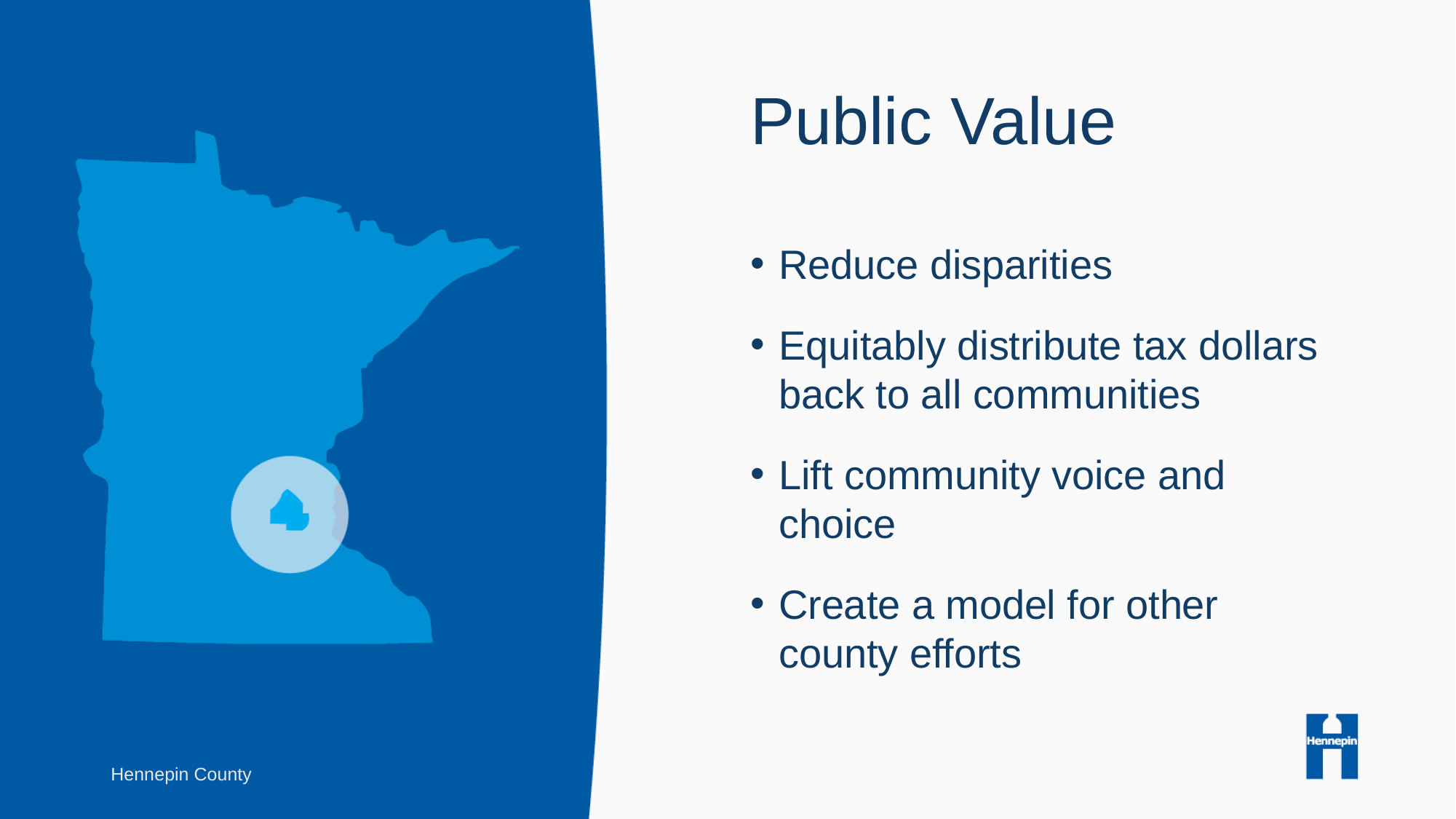

# Public Value
Reduce disparities
Equitably distribute tax dollars back to all communities
Lift community voice and choice
Create a model for other county efforts
Hennepin County